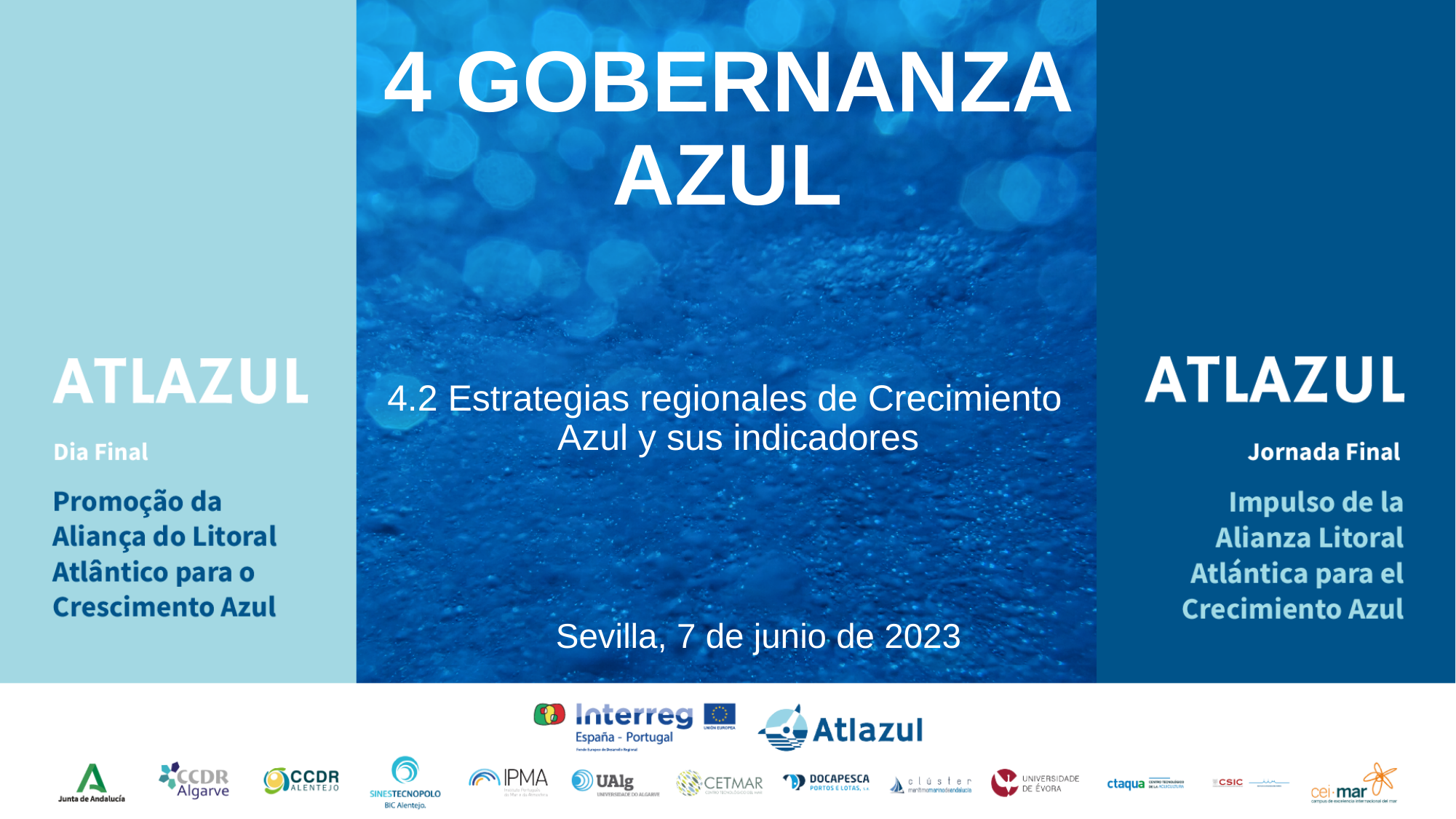

# 4 GOBERNANZA AZUL
4.2 Estrategias regionales de Crecimiento Azul y sus indicadores
Sevilla, 7 de junio de 2023